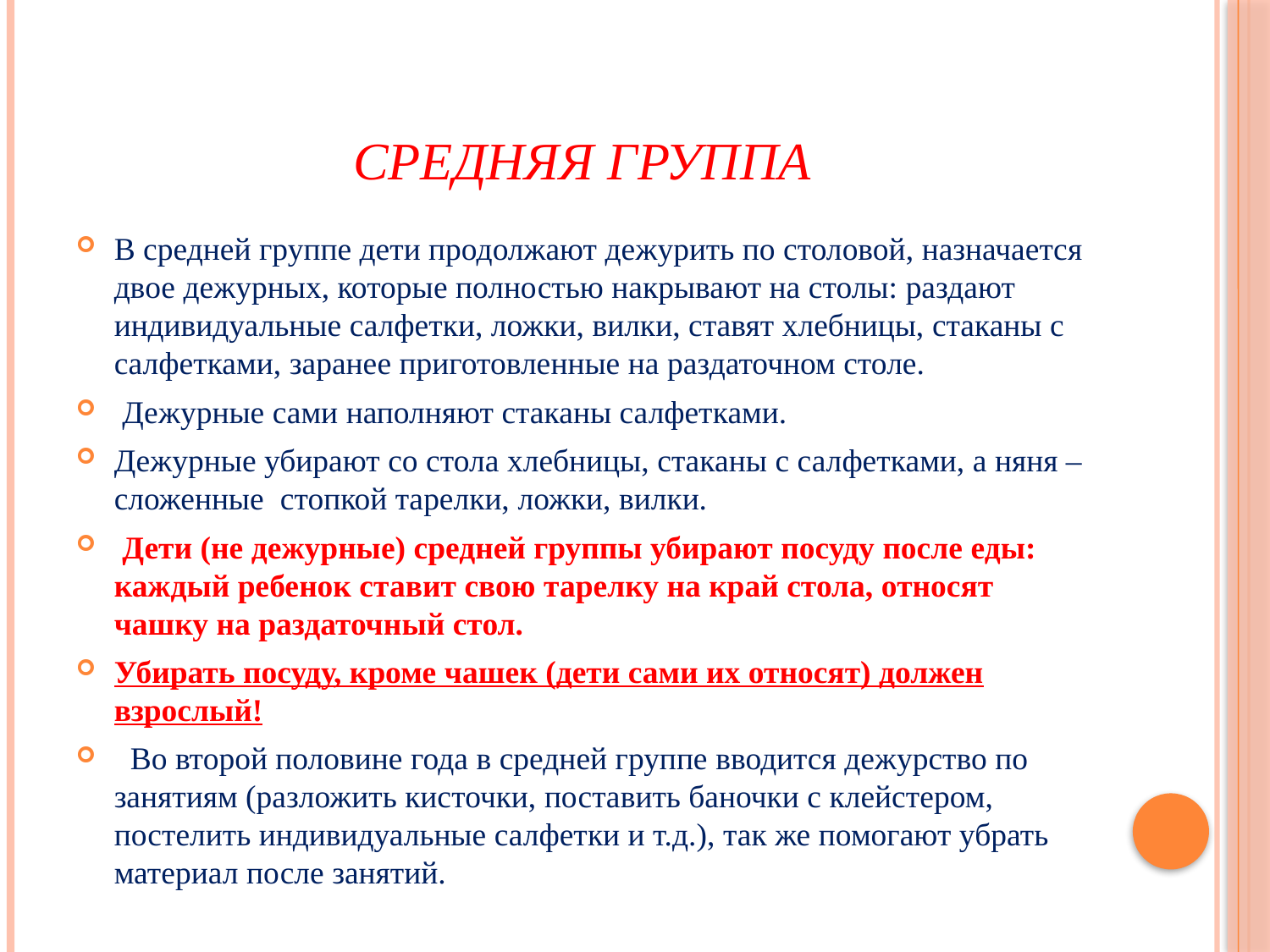

# Средняя группа
В средней группе дети продолжают дежурить по столовой, назначается двое дежурных, которые полностью накрывают на столы: раздают индивидуальные салфетки, ложки, вилки, ставят хлебницы, стаканы с салфетками, заранее приготовленные на раздаточном столе.
 Дежурные сами наполняют стаканы салфетками.
Дежурные убирают со стола хлебницы, стаканы с салфетками, а няня – сложенные  стопкой тарелки, ложки, вилки.
 Дети (не дежурные) средней группы убирают посуду после еды: каждый ребенок ставит свою тарелку на край стола, относят чашку на раздаточный стол.
Убирать посуду, кроме чашек (дети сами их относят) должен взрослый!
  Во второй половине года в средней группе вводится дежурство по занятиям (разложить кисточки, поставить баночки с клейстером, постелить индивидуальные салфетки и т.д.), так же помогают убрать материал после занятий.